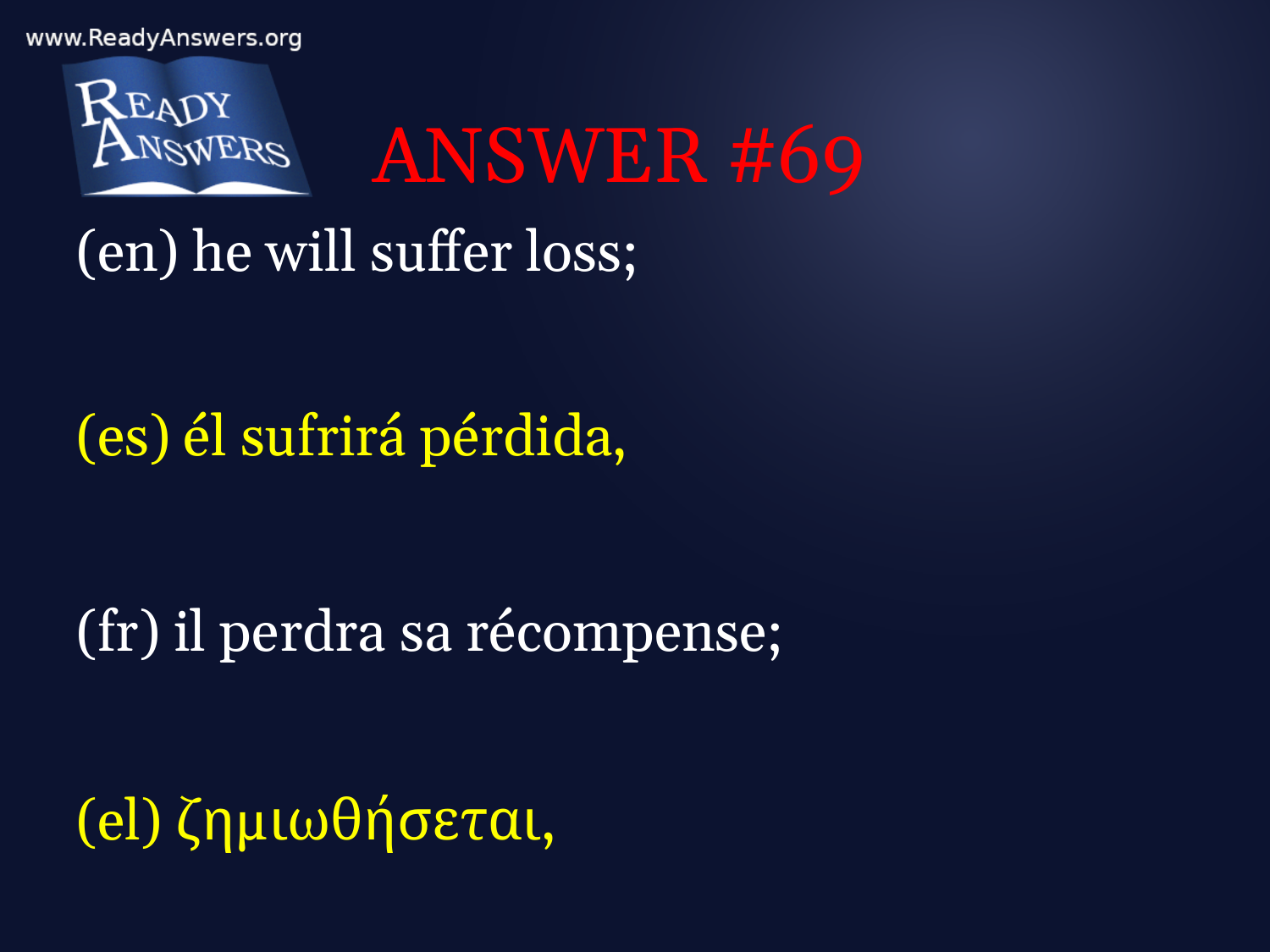

# ANSWER #69
(en) he will suffer loss;
(es) él sufrirá pérdida,
(fr) il perdra sa récompense;
(el) ζημιωθήσεται,